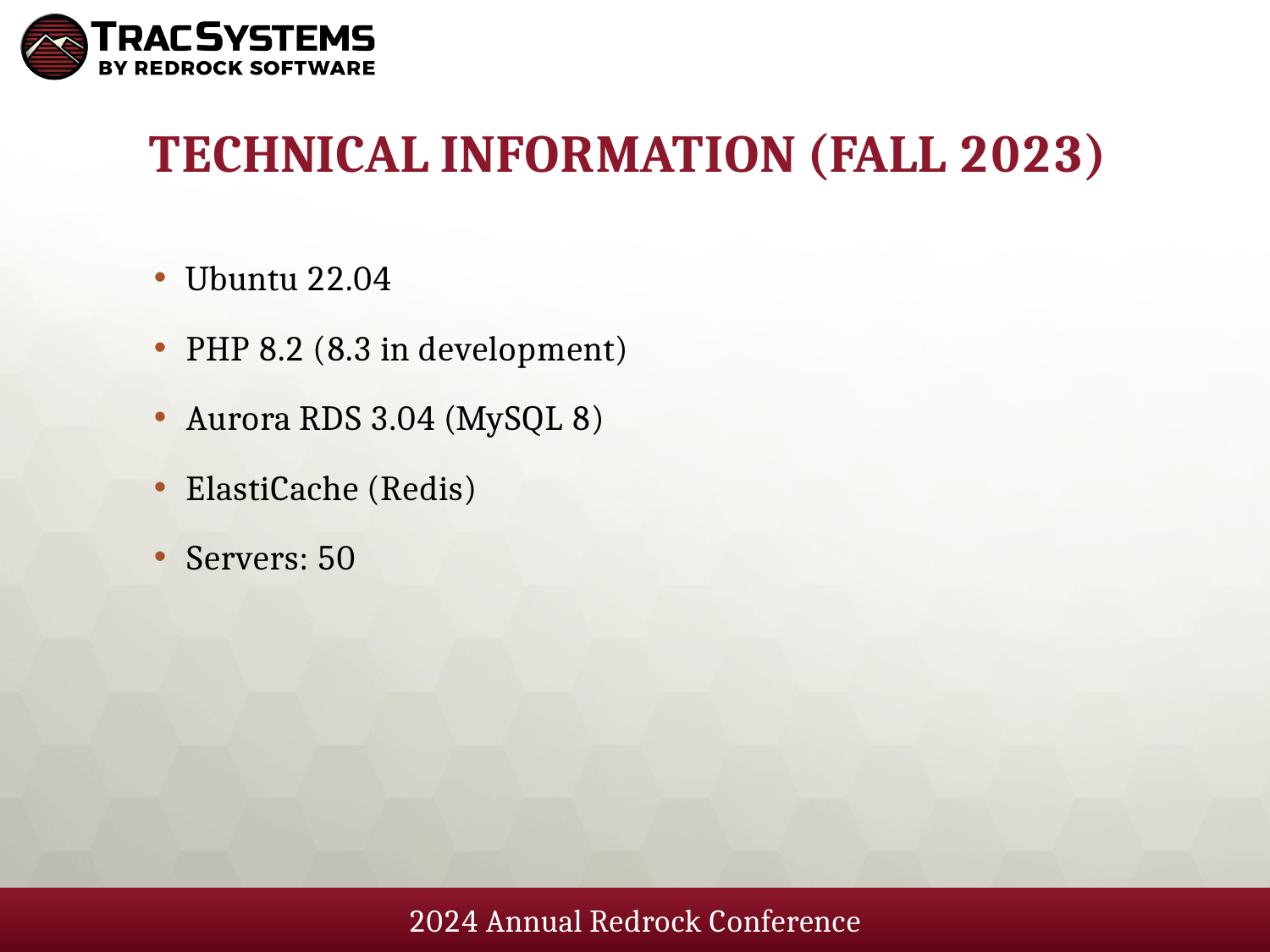

# Technical Information (Fall 2023)
Ubuntu 22.04
PHP 8.2 (8.3 in development)
Aurora RDS 3.04 (MySQL 8)
ElastiCache (Redis)
Servers: 50